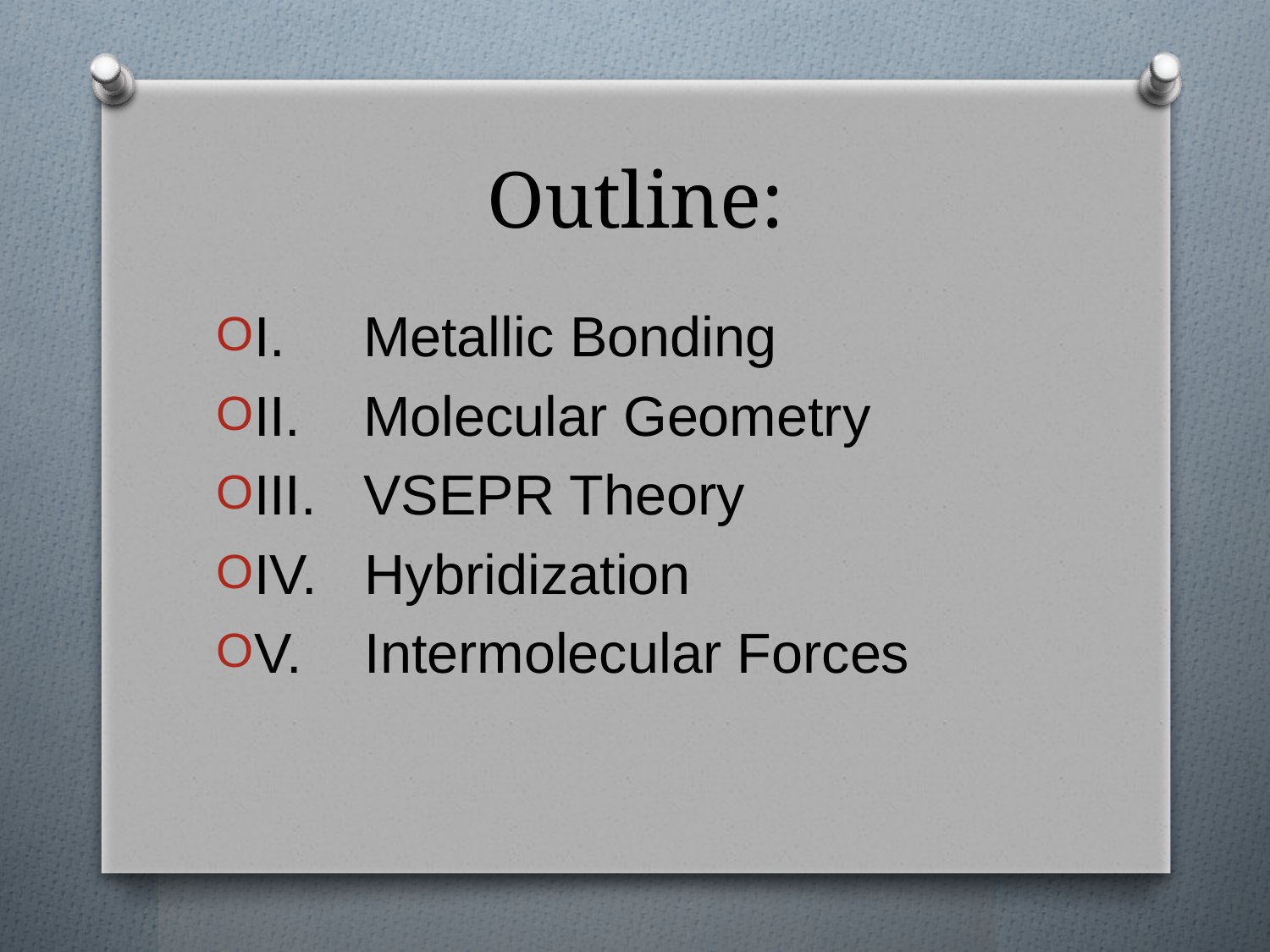

# Outline:
I.     Metallic Bonding
II.    Molecular Geometry
III.   VSEPR Theory
IV.   Hybridization
V.    Intermolecular Forces